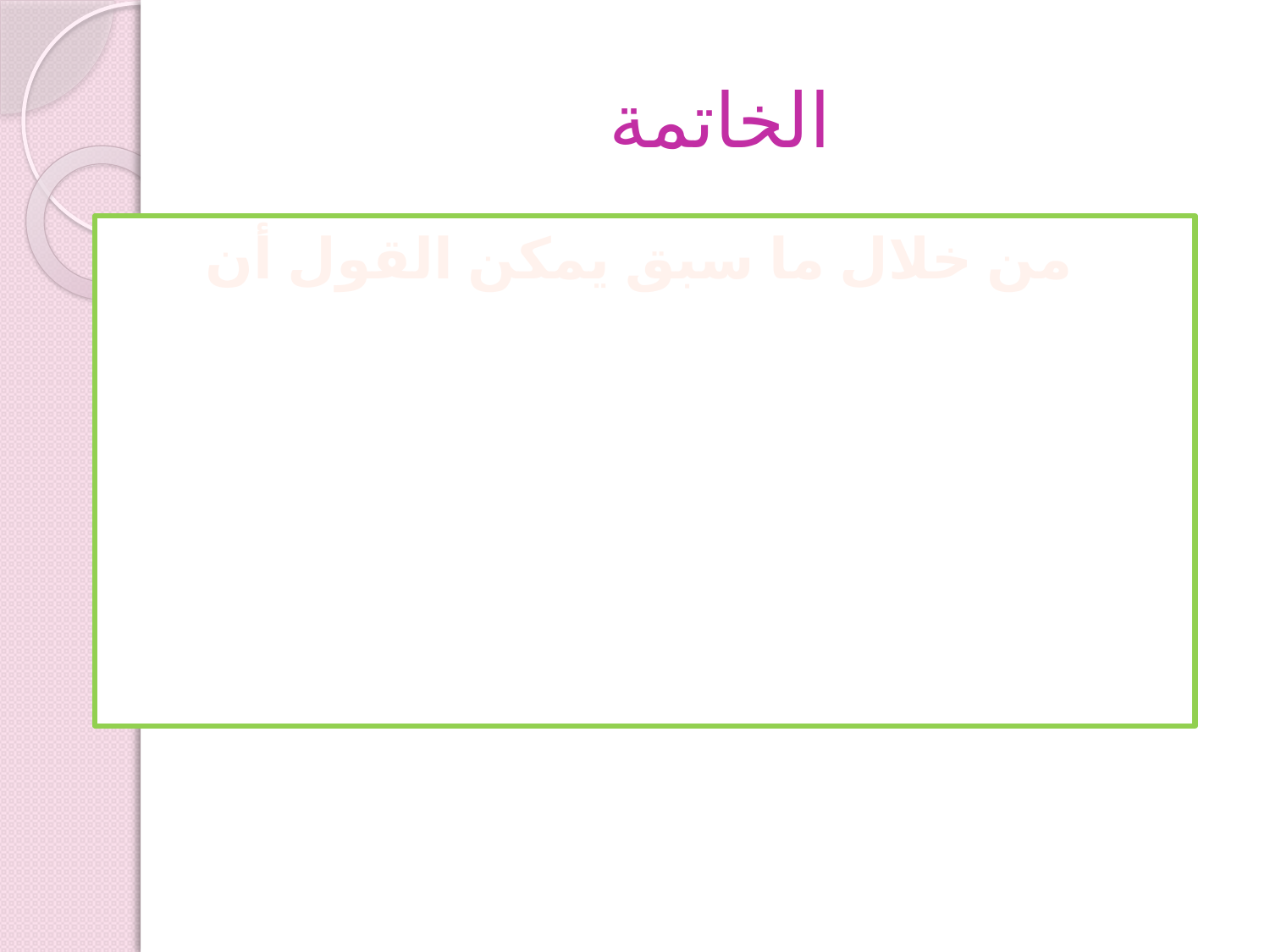

# الخاتمة
من خلال ما سبق يمكن القول أن